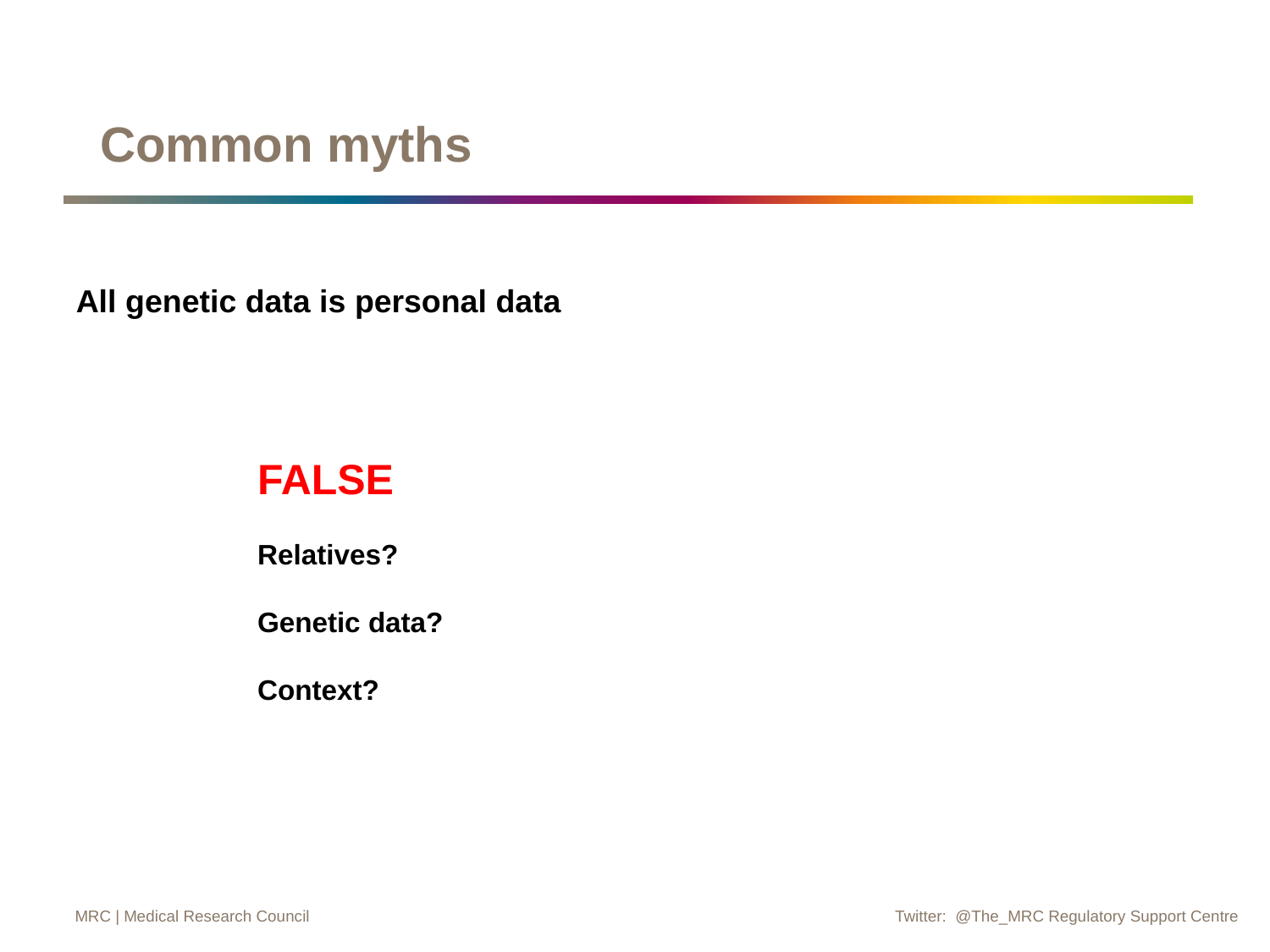

# Common myths
All genetic data is personal data
FALSE

Relatives?

Genetic data?

Context?